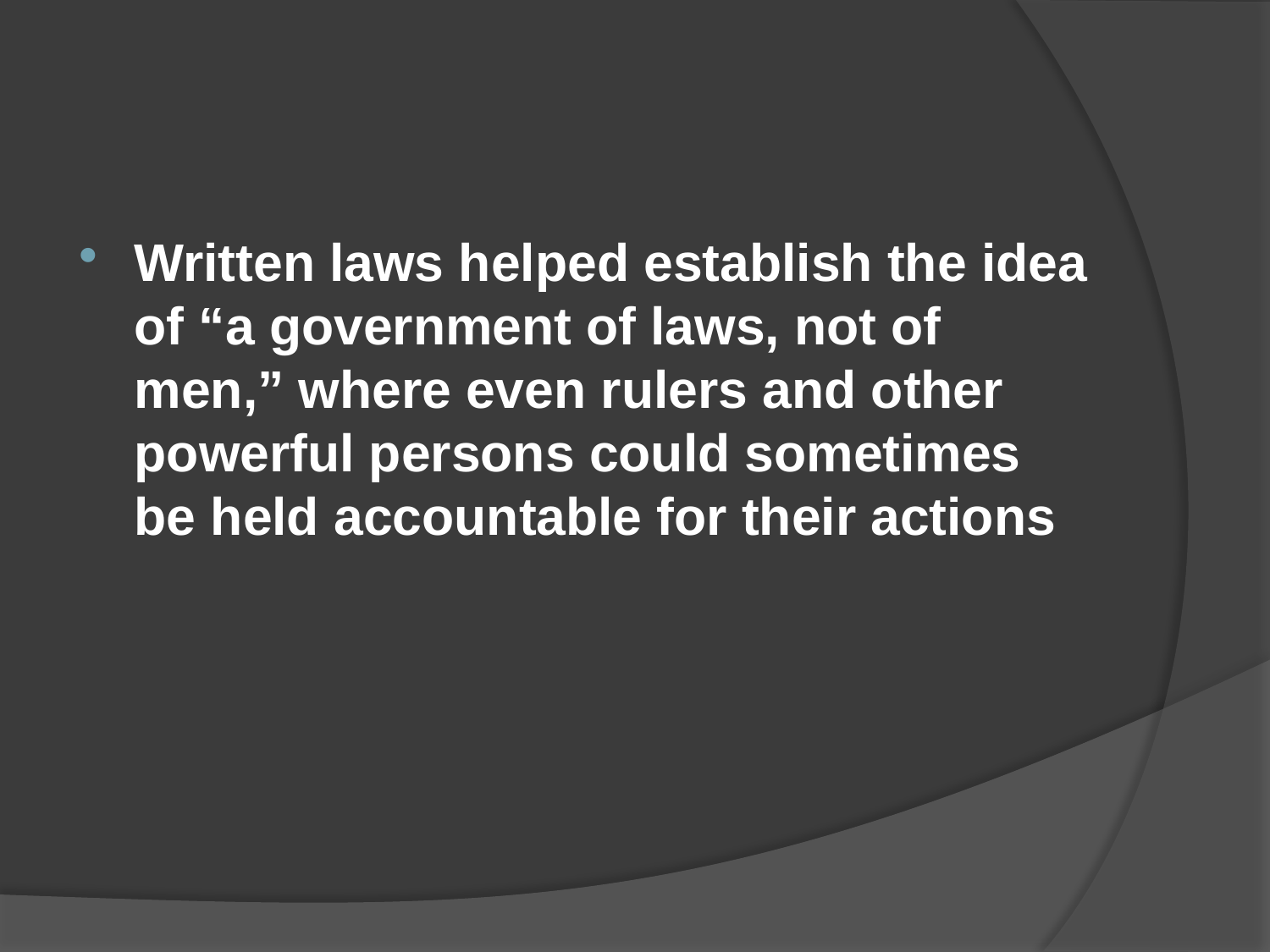

#
Written laws helped establish the idea of “a government of laws, not of men,” where even rulers and other powerful persons could sometimes be held accountable for their actions